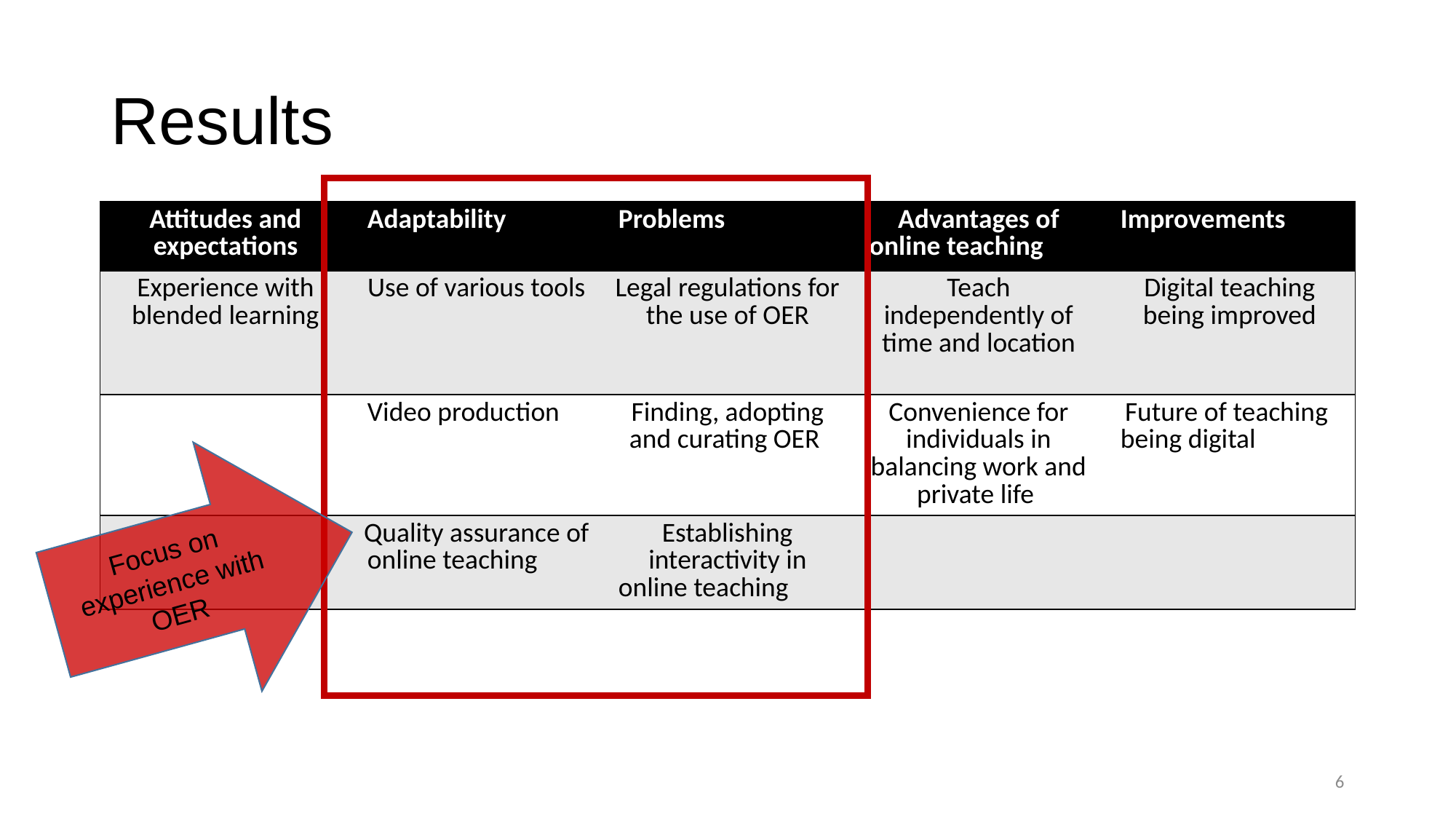

# Results

| Attitudes and expectations | Adaptability | Problems | Advantages of online teaching | Improvements |
| --- | --- | --- | --- | --- |
| Experience with blended learning | Use of various tools | Legal regulations for the use of OER | Teach independently of time and location | Digital teaching being improved |
|  | Video production | Finding, adopting and curating OER | Convenience for individuals in balancing work and private life | Future of teaching being digital |
|  | Quality assurance of online teaching | Establishing interactivity in online teaching |  |  |
Focus on experience with OER
6